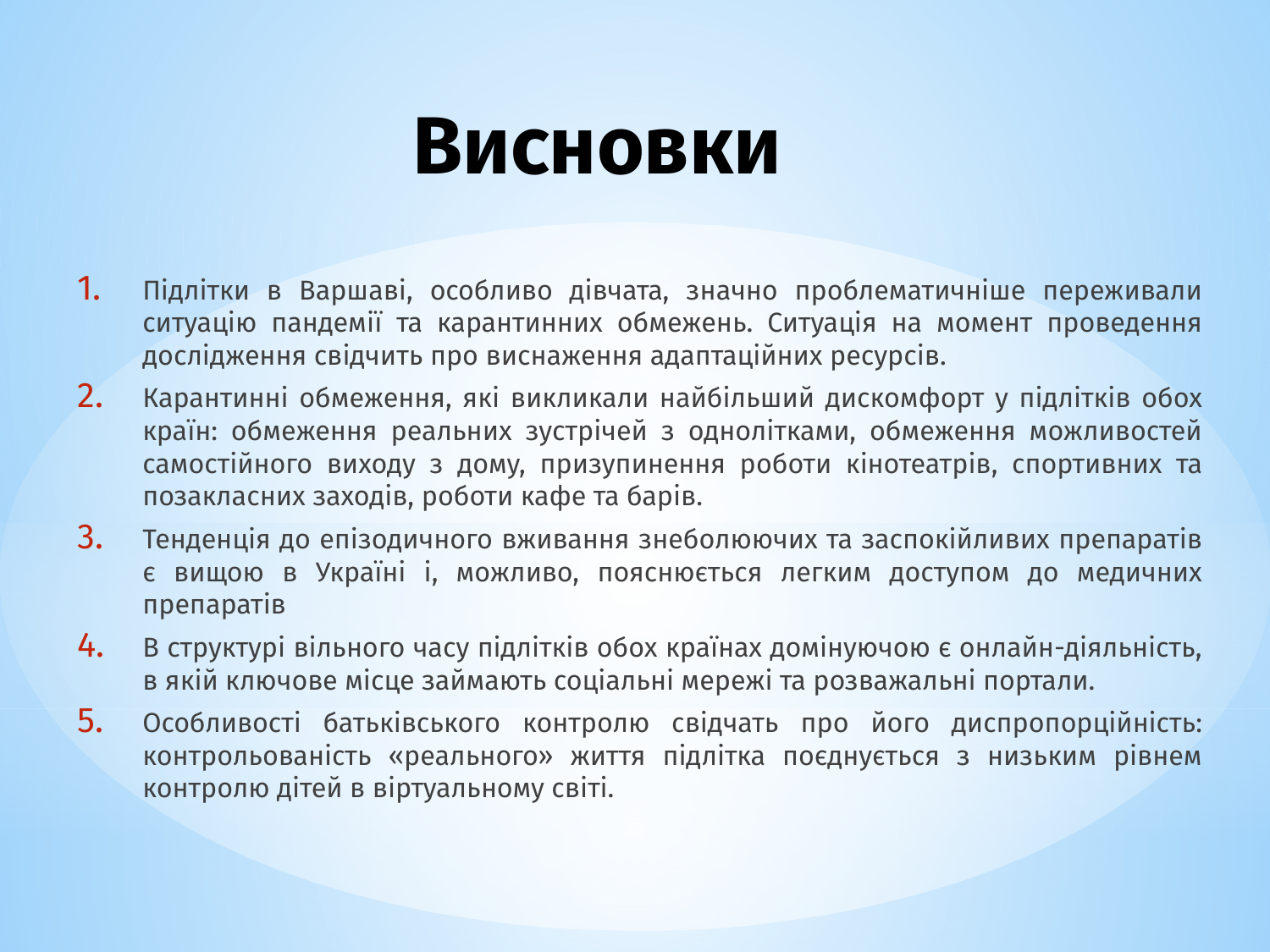

# Висновки
Підлітки в Варшаві, особливо дівчата, значно проблематичніше переживали ситуацію пандемії та карантинних обмежень. Ситуація на момент проведення дослідження свідчить про виснаження адаптаційних ресурсів.
Карантинні обмеження, які викликали найбільший дискомфорт у підлітків обох країн: обмеження реальних зустрічей з однолітками, обмеження можливостей самостійного виходу з дому, призупинення роботи кінотеатрів, спортивних та позакласних заходів, роботи кафе та барів.
Тенденція до епізодичного вживання знеболюючих та заспокійливих препаратів є вищою в Україні і, можливо, пояснюється легким доступом до медичних препаратів
В структурі вільного часу підлітків обох країнах домінуючою є онлайн-діяльність, в якій ключове місце займають соціальні мережі та розважальні портали.
Особливості батьківського контролю свідчать про його диспропорційність: контрольованість «реального» життя підлітка поєднується з низьким рівнем контролю дітей в віртуальному світі.